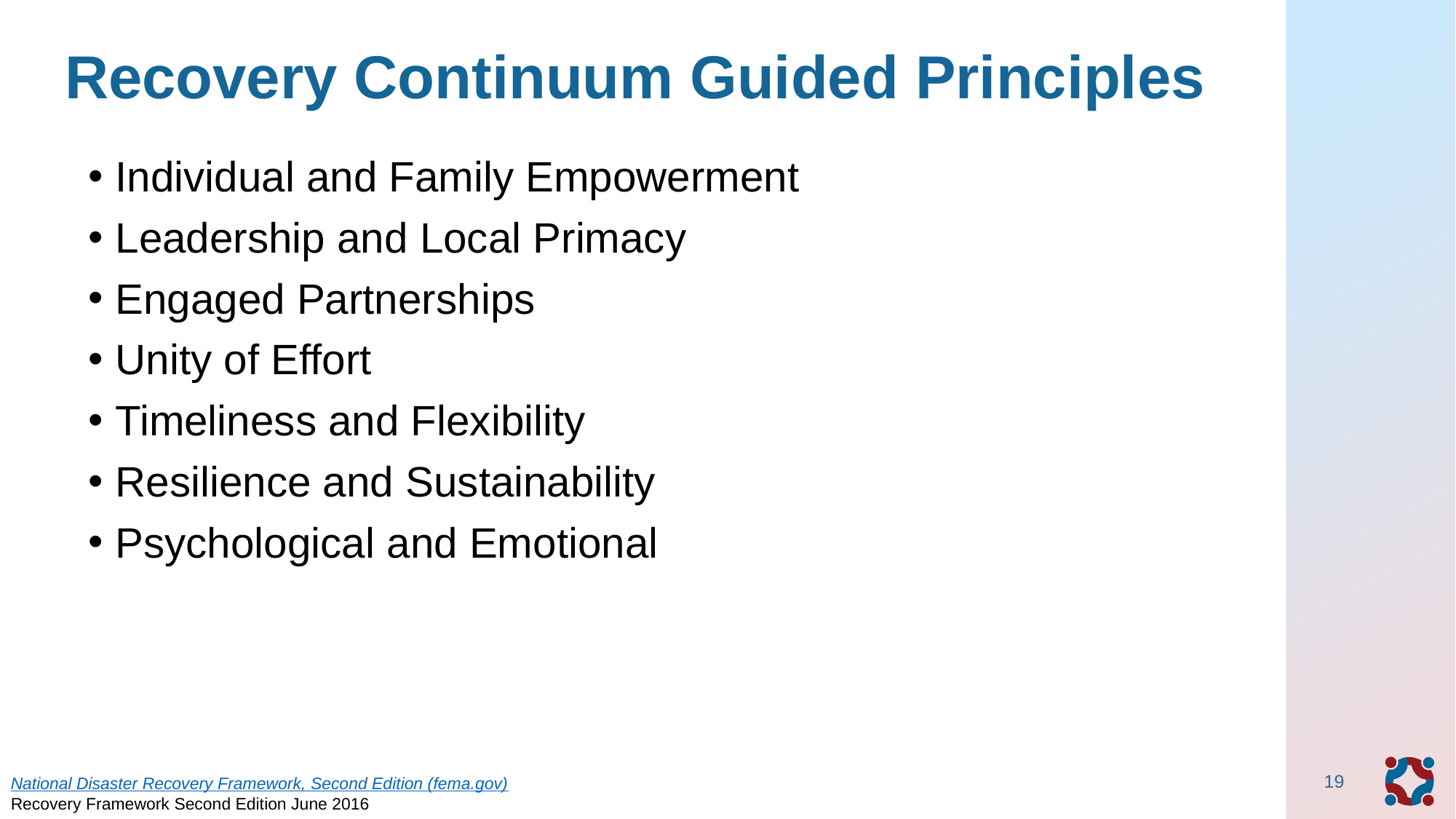

# Recovery Continuum Guided Principles
Individual and Family Empowerment
Leadership and Local Primacy
Engaged Partnerships
Unity of Effort
Timeliness and Flexibility
Resilience and Sustainability
Psychological and Emotional
19
National Disaster Recovery Framework, Second Edition (fema.gov)June 2016  Disaster
Recovery Framework Second Edition June 2016